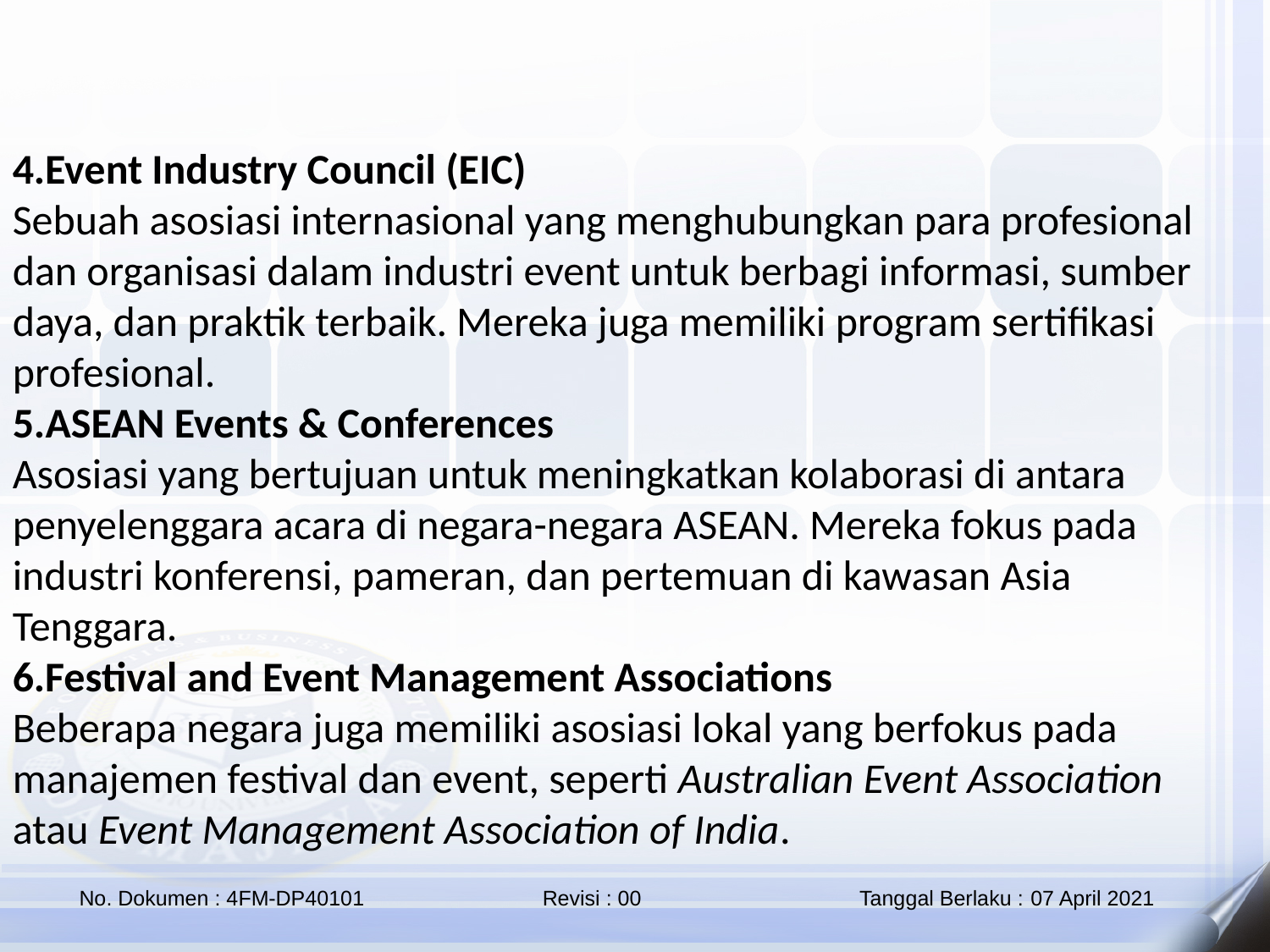

4.Event Industry Council (EIC)
Sebuah asosiasi internasional yang menghubungkan para profesional dan organisasi dalam industri event untuk berbagi informasi, sumber daya, dan praktik terbaik. Mereka juga memiliki program sertifikasi profesional.
5.ASEAN Events & Conferences
Asosiasi yang bertujuan untuk meningkatkan kolaborasi di antara penyelenggara acara di negara-negara ASEAN. Mereka fokus pada industri konferensi, pameran, dan pertemuan di kawasan Asia Tenggara.
6.Festival and Event Management Associations
Beberapa negara juga memiliki asosiasi lokal yang berfokus pada manajemen festival dan event, seperti Australian Event Association atau Event Management Association of India.